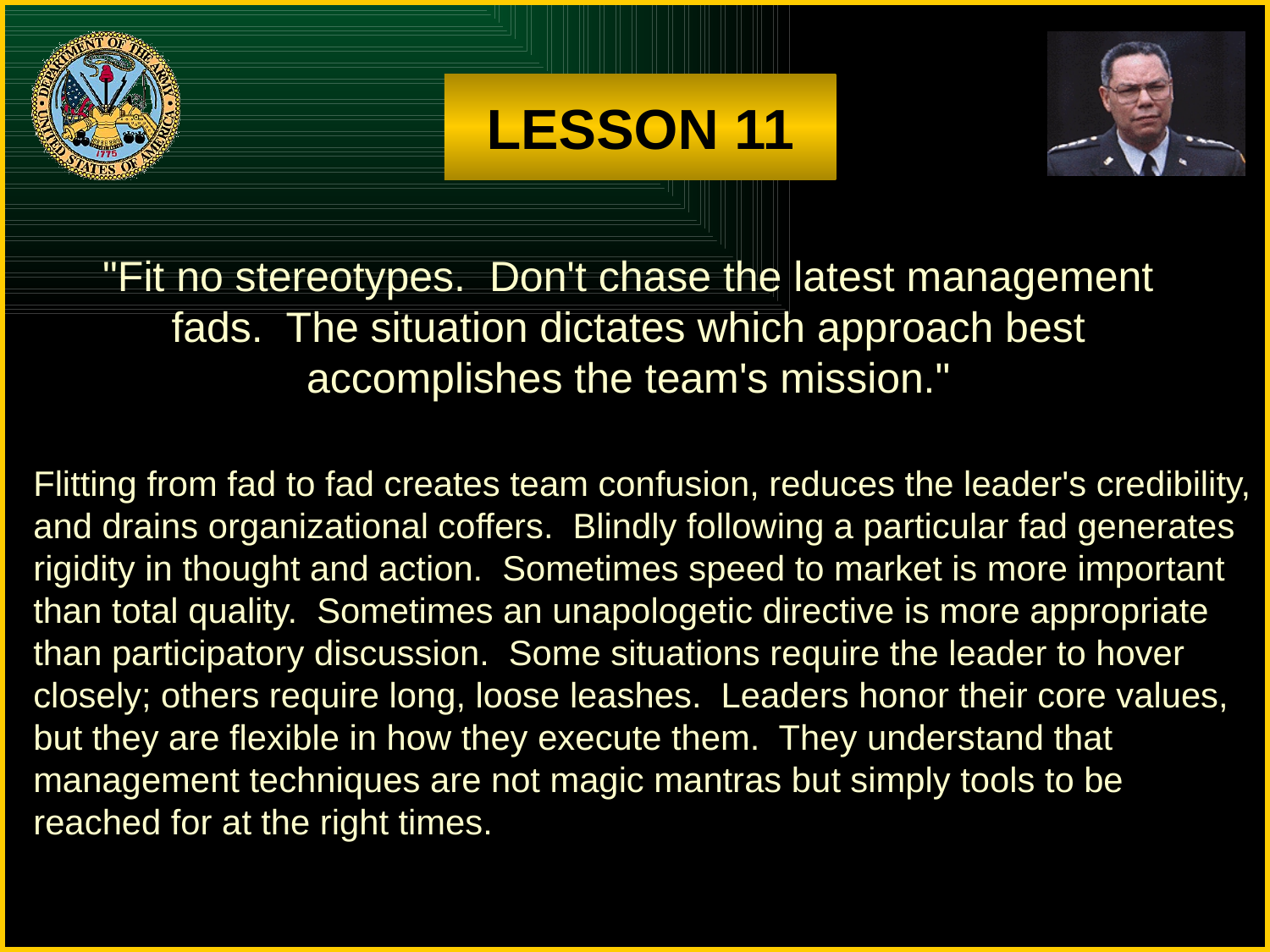

LESSON 11
"Fit no stereotypes.  Don't chase the latest management
fads.  The situation dictates which approach best
accomplishes the team's mission."
Flitting from fad to fad creates team confusion, reduces the leader's credibility,
and drains organizational coffers.  Blindly following a particular fad generates
rigidity in thought and action.  Sometimes speed to market is more important
than total quality.  Sometimes an unapologetic directive is more appropriate
than participatory discussion.  Some situations require the leader to hover
closely; others require long, loose leashes.  Leaders honor their core values,
but they are flexible in how they execute them.  They understand that
management techniques are not magic mantras but simply tools to be
reached for at the right times.